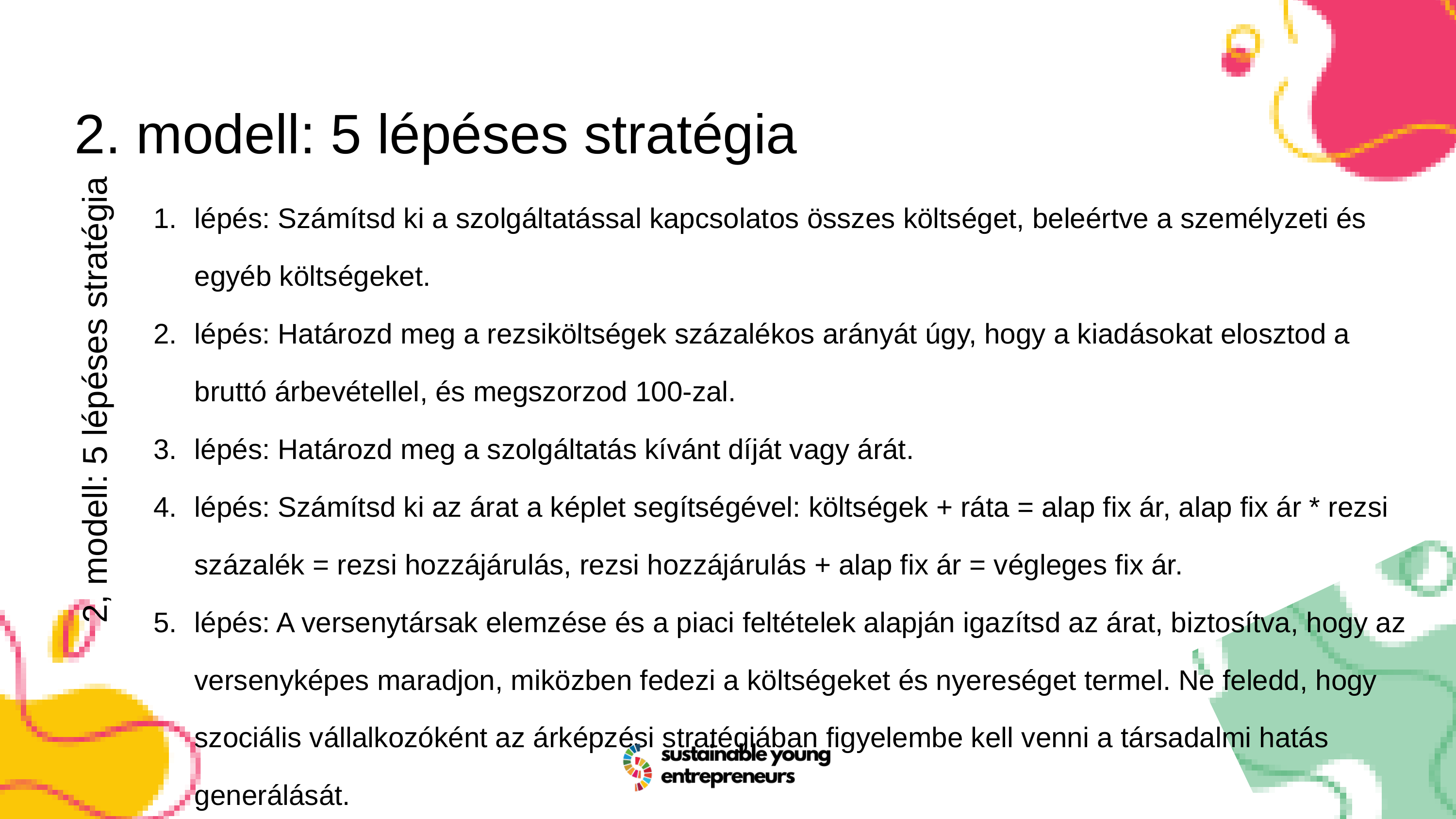

2. modell: 5 lépéses stratégia
lépés: Számítsd ki a szolgáltatással kapcsolatos összes költséget, beleértve a személyzeti és egyéb költségeket.
lépés: Határozd meg a rezsiköltségek százalékos arányát úgy, hogy a kiadásokat elosztod a bruttó árbevétellel, és megszorzod 100-zal.
lépés: Határozd meg a szolgáltatás kívánt díját vagy árát.
lépés: Számítsd ki az árat a képlet segítségével: költségek + ráta = alap fix ár, alap fix ár * rezsi százalék = rezsi hozzájárulás, rezsi hozzájárulás + alap fix ár = végleges fix ár.
lépés: A versenytársak elemzése és a piaci feltételek alapján igazítsd az árat, biztosítva, hogy az versenyképes maradjon, miközben fedezi a költségeket és nyereséget termel. Ne feledd, hogy szociális vállalkozóként az árképzési stratégiában figyelembe kell venni a társadalmi hatás generálását.
2, modell: 5 lépéses stratégia